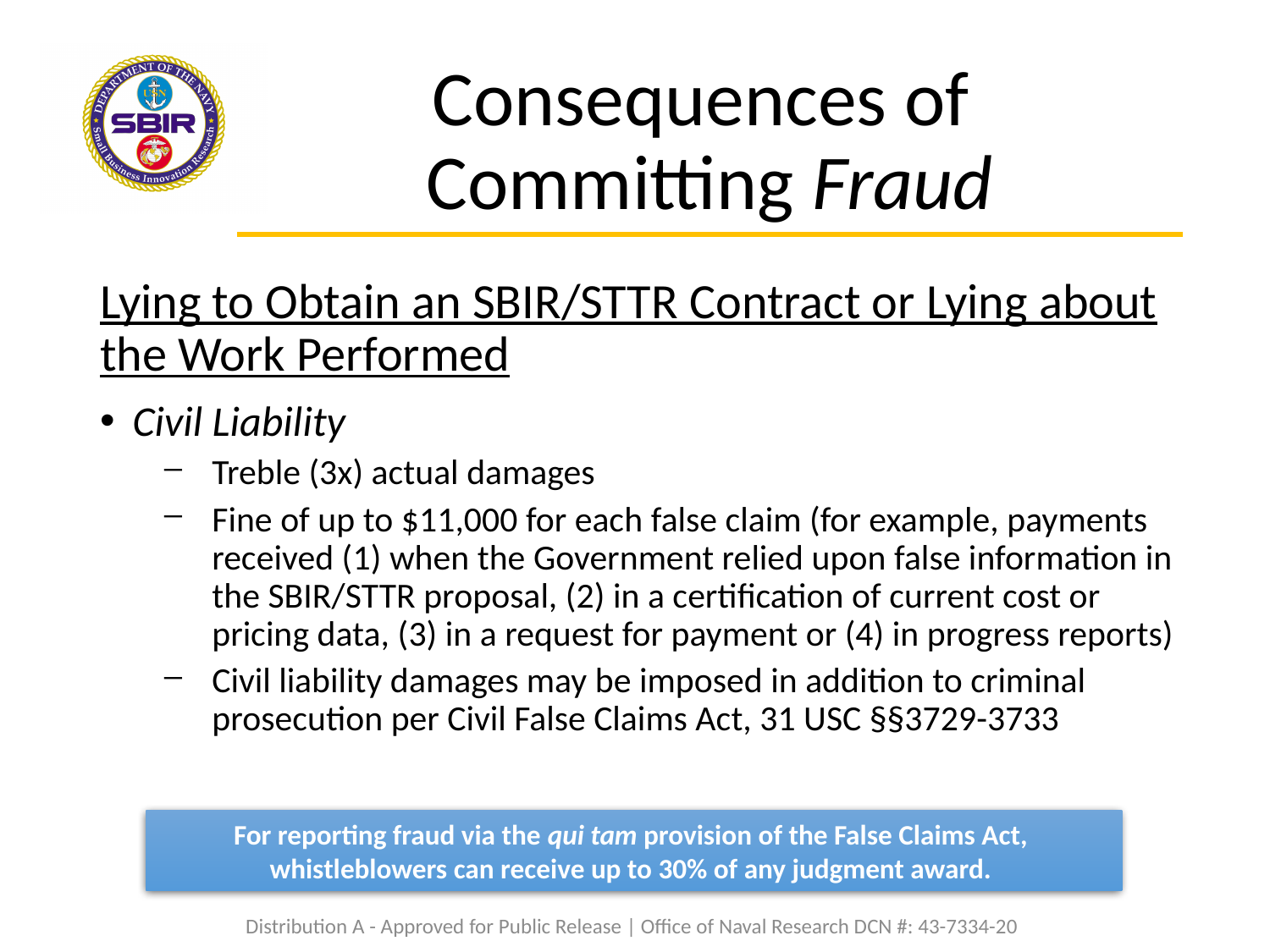

# Consequences of Committing Fraud
Lying to Obtain an SBIR/STTR Contract or Lying about the Work Performed
Civil Liability
Treble (3x) actual damages
Fine of up to $11,000 for each false claim (for example, payments received (1) when the Government relied upon false information in the SBIR/STTR proposal, (2) in a certification of current cost or pricing data, (3) in a request for payment or (4) in progress reports)
Civil liability damages may be imposed in addition to criminal prosecution per Civil False Claims Act, 31 USC §§3729-3733

For reporting fraud via the qui tam provision of the False Claims Act,
whistleblowers can receive up to 30% of any judgment award.
Distribution A - Approved for Public Release | Office of Naval Research DCN #: 43-7334-20